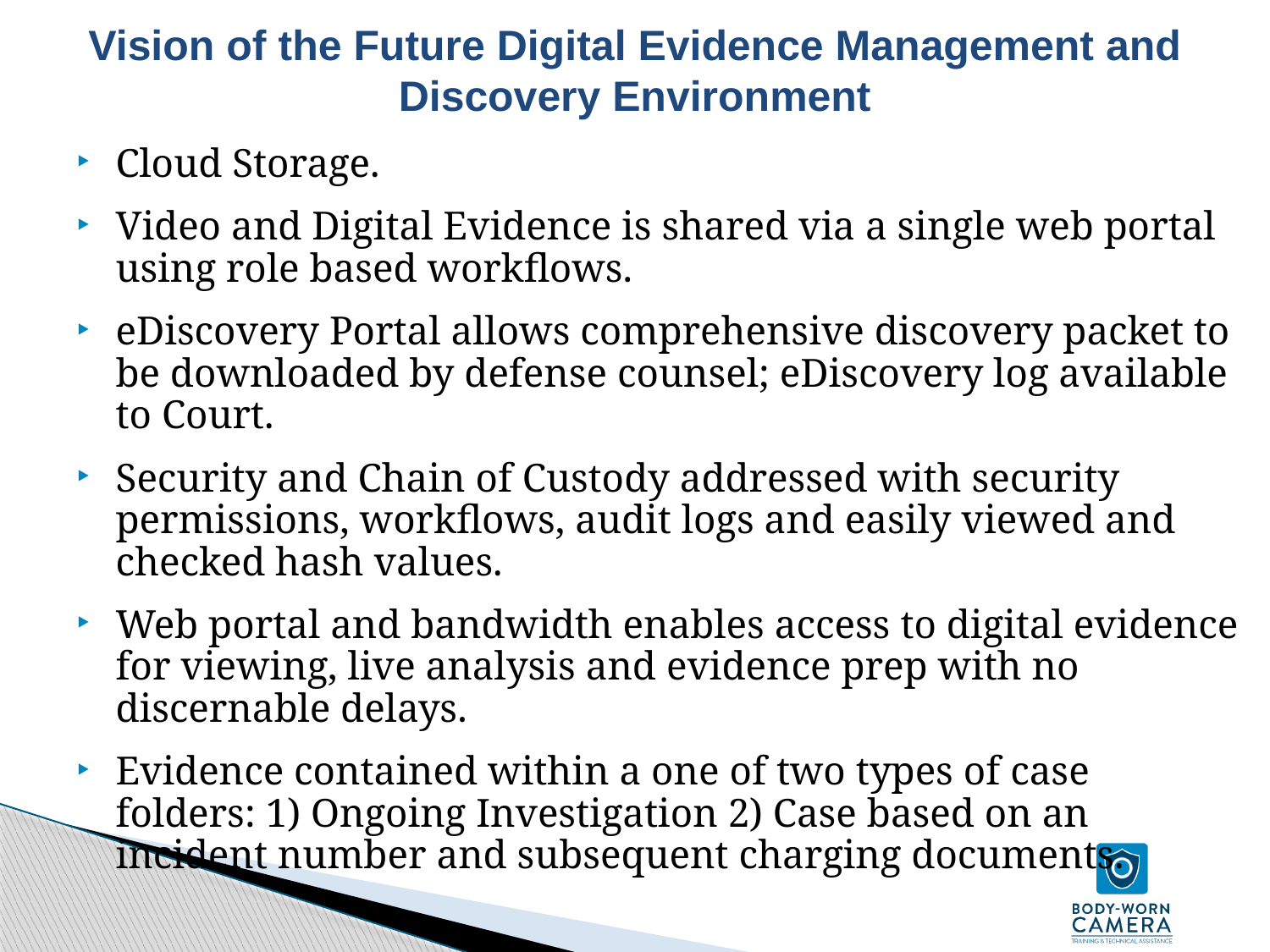

# Vision of the Future Digital Evidence Management and Discovery Environment
Cloud Storage.
Video and Digital Evidence is shared via a single web portal using role based workflows.
eDiscovery Portal allows comprehensive discovery packet to be downloaded by defense counsel; eDiscovery log available to Court.
Security and Chain of Custody addressed with security permissions, workflows, audit logs and easily viewed and checked hash values.
Web portal and bandwidth enables access to digital evidence for viewing, live analysis and evidence prep with no discernable delays.
Evidence contained within a one of two types of case folders: 1) Ongoing Investigation 2) Case based on an incident number and subsequent charging documents.